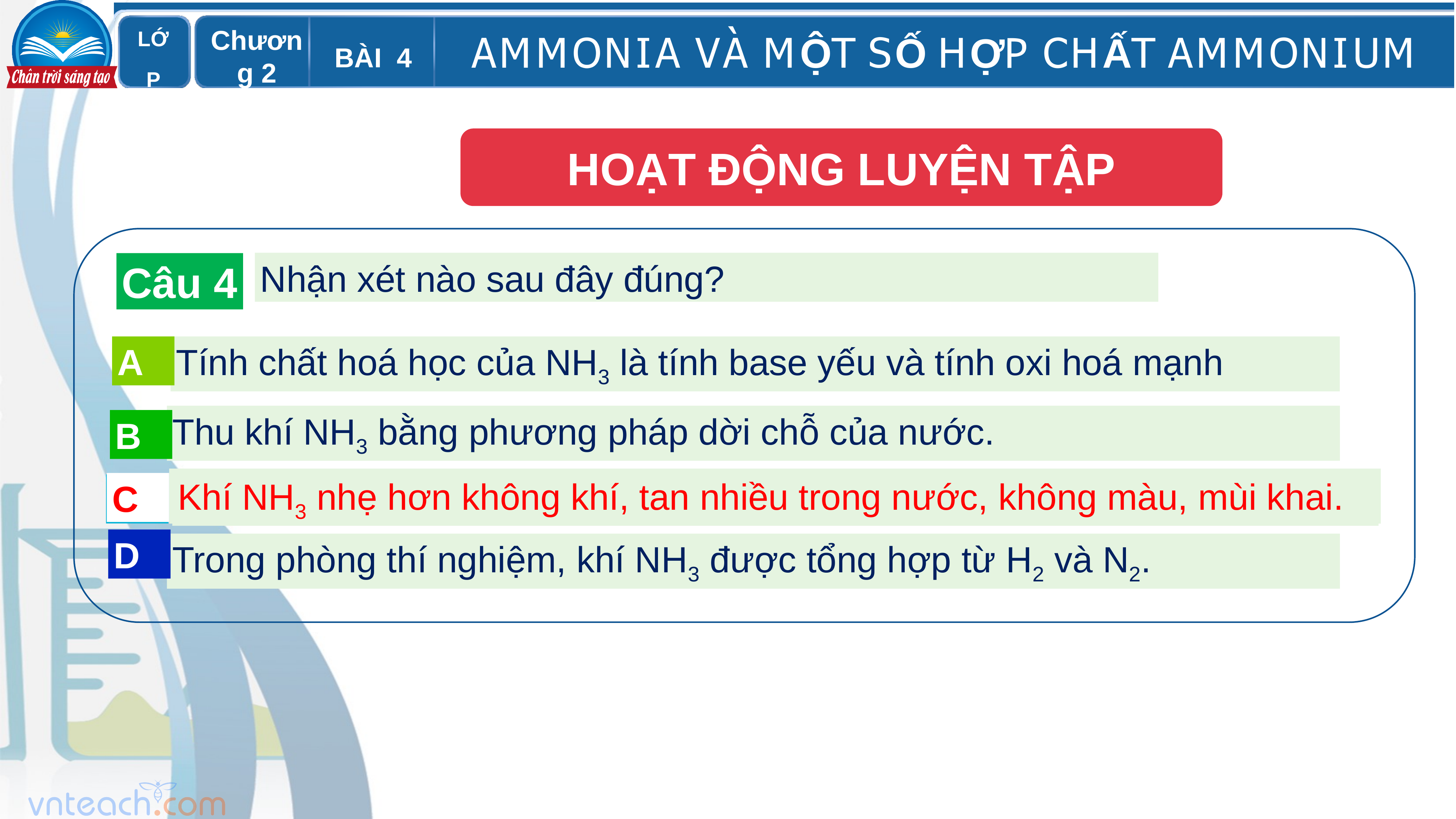

HOẠT ĐỘNG LUYỆN TẬP

Nhận xét nào sau đây đúng?
Câu 4
A
Tính chất hoá học của NH3 là tính base yếu và tính oxi hoá mạnh
Thu khí NH3 bằng phương pháp dời chỗ của nước.
B
Khí NH3 nhẹ hơn không khí, tan nhiều trong nước, không màu, mùi khai.
Khí NH3 nhẹ hơn không khí, tan nhiều trong nước, không màu, mùi khai.
C
C
D
Trong phòng thí nghiệm, khí NH3 được tổng hợp từ H2 và N2.